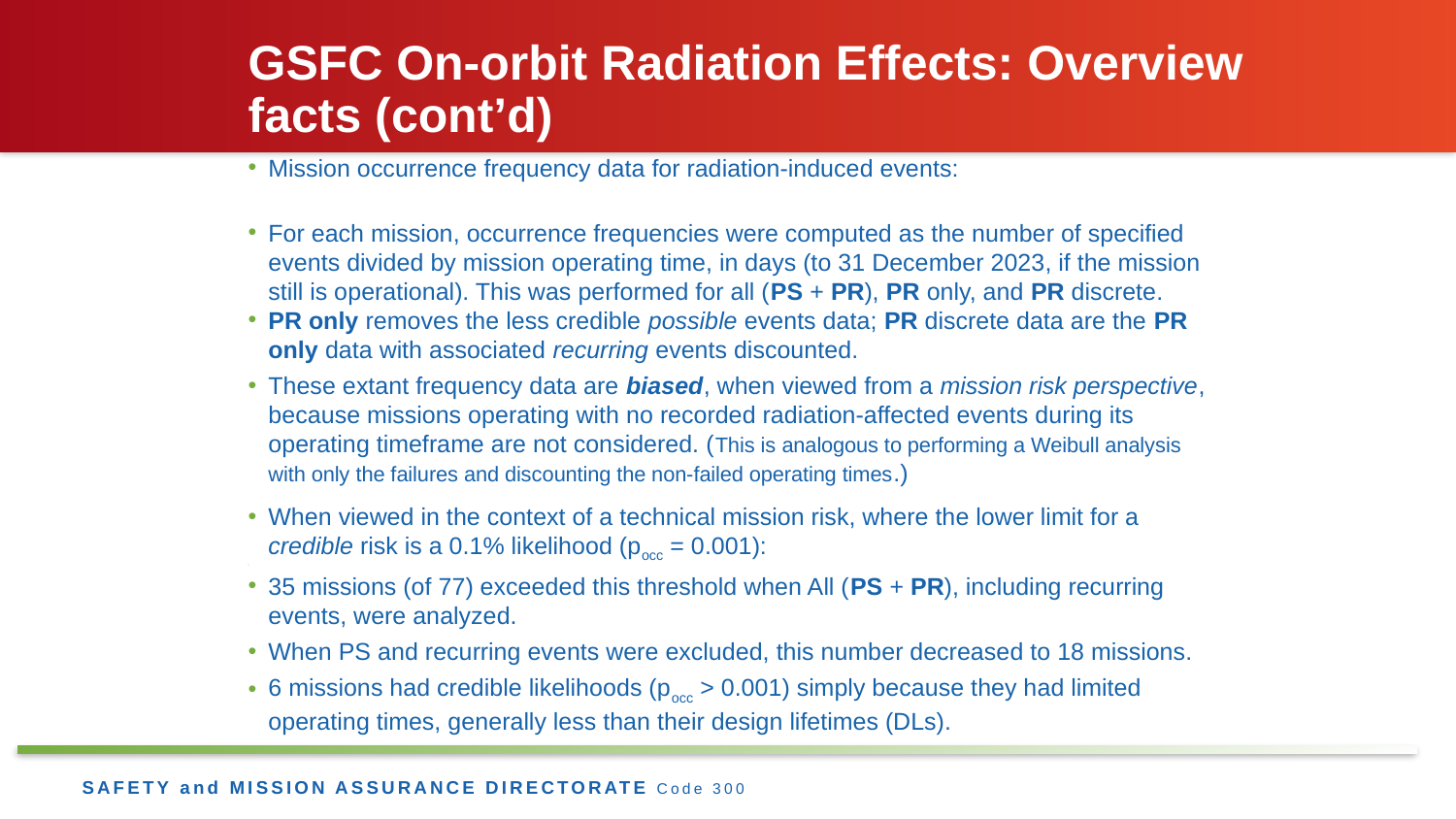

# GSFC On-orbit Radiation Effects: Overview facts (cont’d)

Mission occurrence frequency data for radiation-induced events:

For each mission, occurrence frequencies were computed as the number of specified events divided by mission operating time, in days (to 31 December 2023, if the mission still is operational). This was performed for all (PS + PR), PR only, and PR discrete.
PR only removes the less credible possible events data; PR discrete data are the PR only data with associated recurring events discounted.

These extant frequency data are biased, when viewed from a mission risk perspective, because missions operating with no recorded radiation-affected events during its operating timeframe are not considered. (This is analogous to performing a Weibull analysis with only the failures and discounting the non-failed operating times.)

When viewed in the context of a technical mission risk, where the lower limit for a credible risk is a 0.1% likelihood (pocc = 0.001):

35 missions (of 77) exceeded this threshold when All (PS + PR), including recurring events, were analyzed.

When PS and recurring events were excluded, this number decreased to 18 missions.

6 missions had credible likelihoods (pocc > 0.001) simply because they had limited operating times, generally less than their design lifetimes (DLs).

11